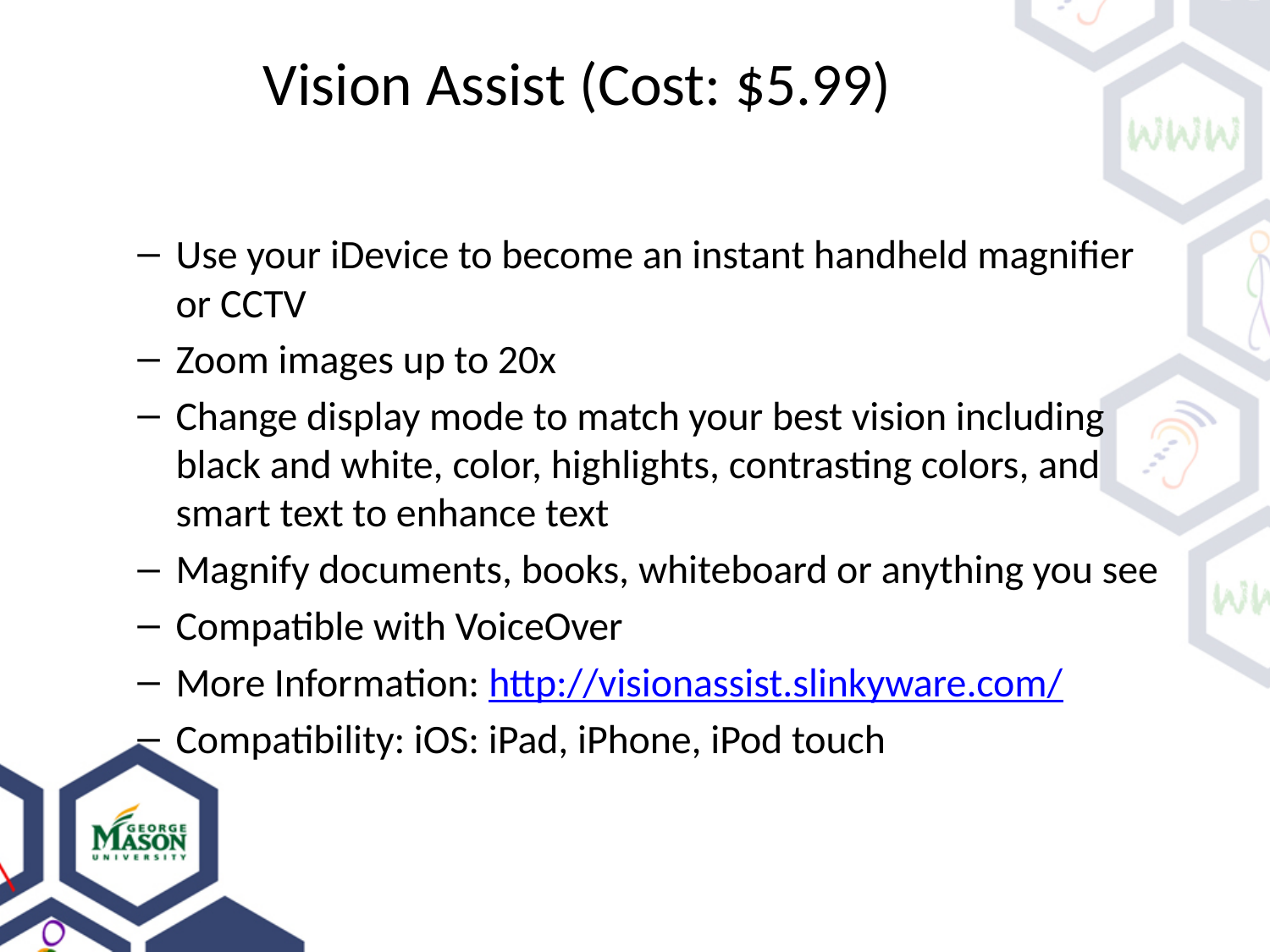

# Vision Assist (Cost: $5.99)
Use your iDevice to become an instant handheld magnifier or CCTV
Zoom images up to 20x
Change display mode to match your best vision including black and white, color, highlights, contrasting colors, and smart text to enhance text
Magnify documents, books, whiteboard or anything you see
Compatible with VoiceOver
More Information: http://visionassist.slinkyware.com/
Compatibility: iOS: iPad, iPhone, iPod touch